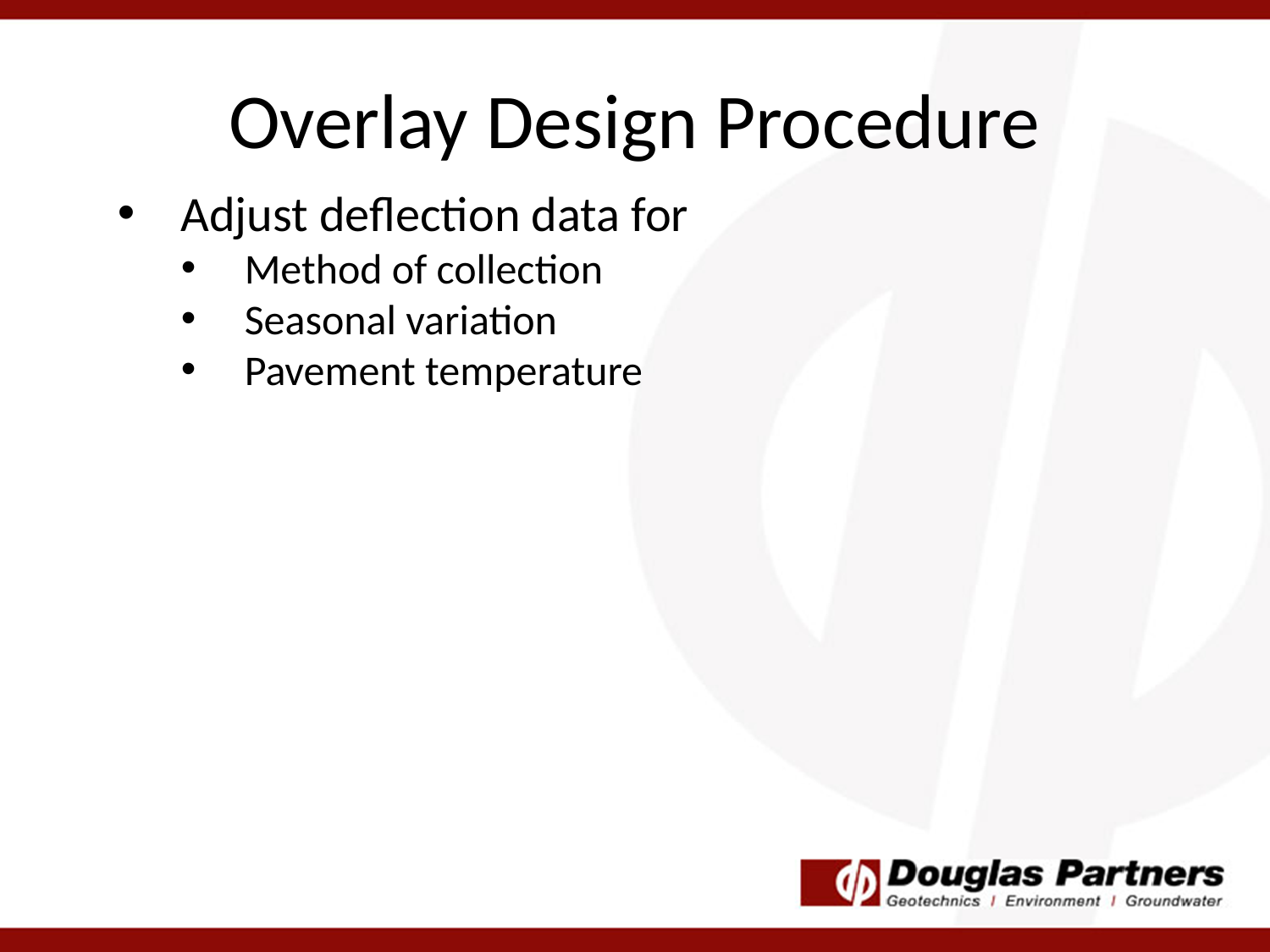

# Overlay Design Procedure
Adjust deflection data for
Method of collection
Seasonal variation
Pavement temperature